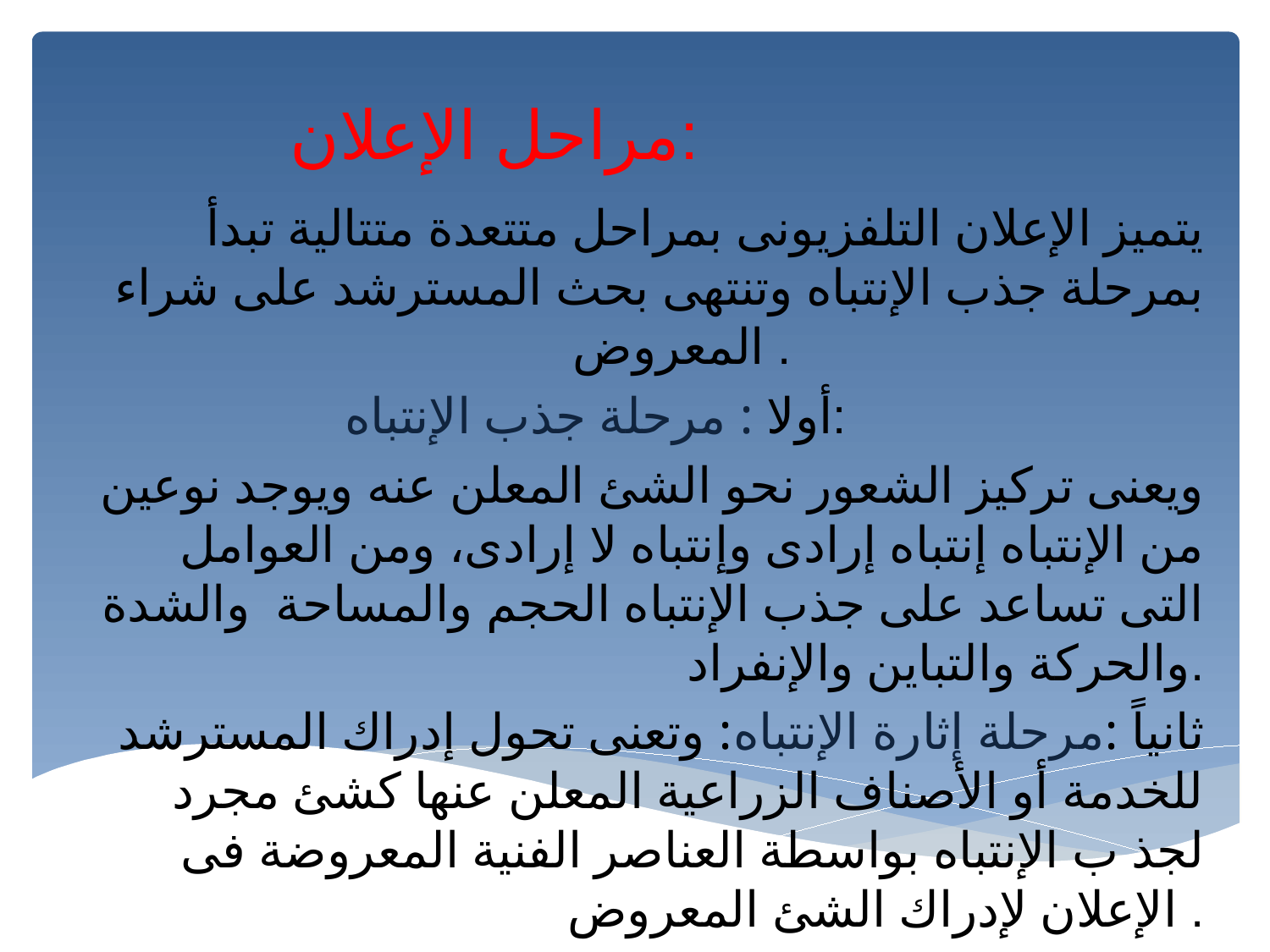

# مراحل الإعلان:
يتميز الإعلان التلفزيونى بمراحل متتعدة متتالية تبدأ بمرحلة جذب الإنتباه وتنتهى بحث المسترشد على شراء المعروض .
أولا : مرحلة جذب الإنتباه:
ويعنى تركيز الشعور نحو الشئ المعلن عنه ويوجد نوعين من الإنتباه إنتباه إرادى وإنتباه لا إرادى، ومن العوامل التى تساعد على جذب الإنتباه الحجم والمساحة  والشدة والحركة والتباين والإنفراد.
ثانياً :مرحلة إثارة الإنتباه: وتعنى تحول إدراك المسترشد للخدمة أو الأصناف الزراعية المعلن عنها كشئ مجرد لجذ ب الإنتباه بواسطة العناصر الفنية المعروضة فى الإعلان لإدراك الشئ المعروض .